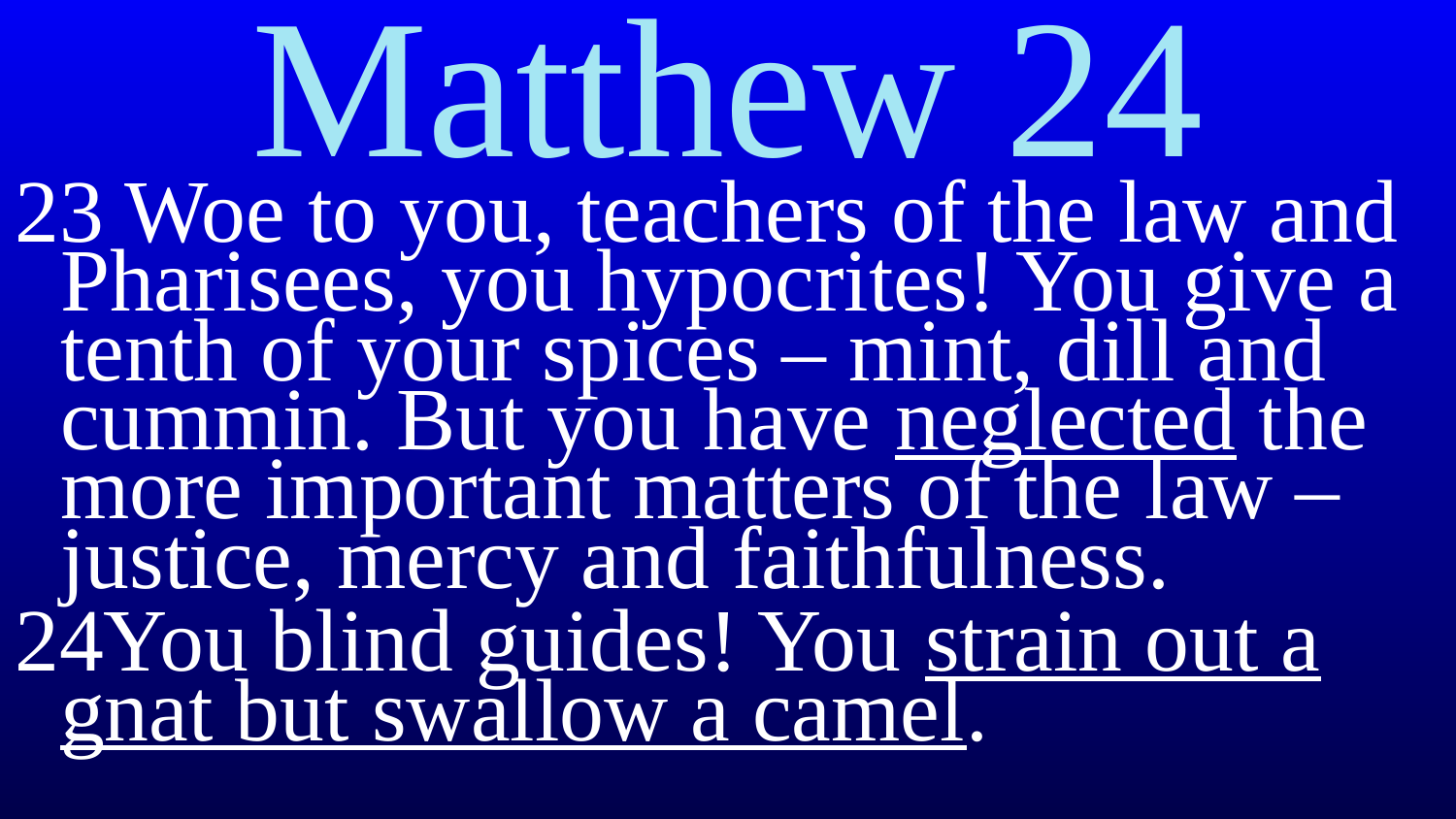

# Matthew 24
23 Woe to you, teachers of the law and Pharisees, you hypocrites! You give a tenth of your spices – mint, dill and cummin. But you have neglected the more important matters of the law – justice, mercy and faithfulness.
24You blind guides! You strain out a gnat but swallow a camel.